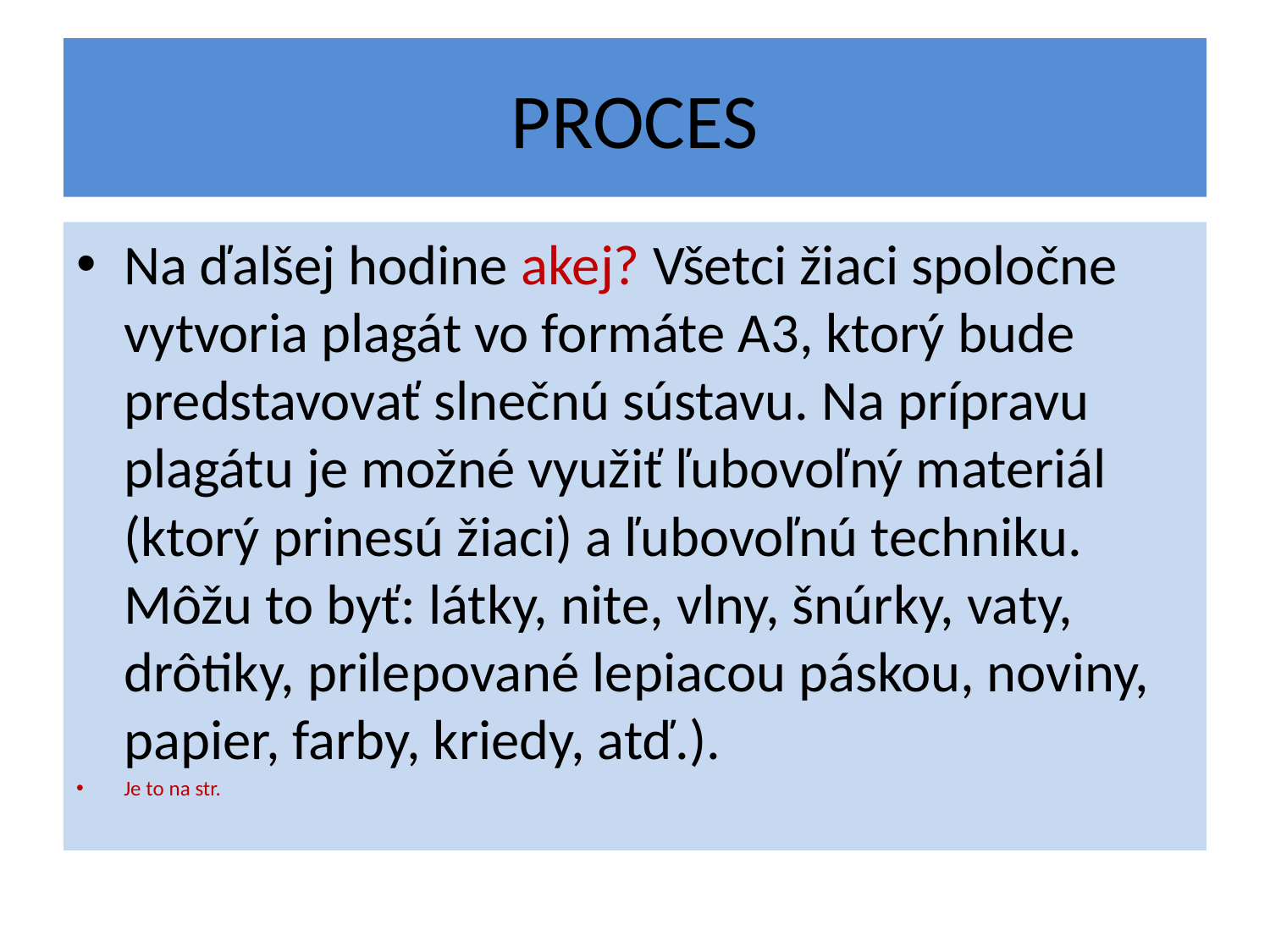

# PROCES
Na ďalšej hodine akej? Všetci žiaci spoločne vytvoria plagát vo formáte A3, ktorý bude predstavovať slnečnú sústavu. Na prípravu plagátu je možné využiť ľubovoľný materiál (ktorý prinesú žiaci) a ľubovoľnú techniku. Môžu to byť: látky, nite, vlny, šnúrky, vaty, drôtiky, prilepované lepiacou páskou, noviny, papier, farby, kriedy, atď.).
Je to na str.